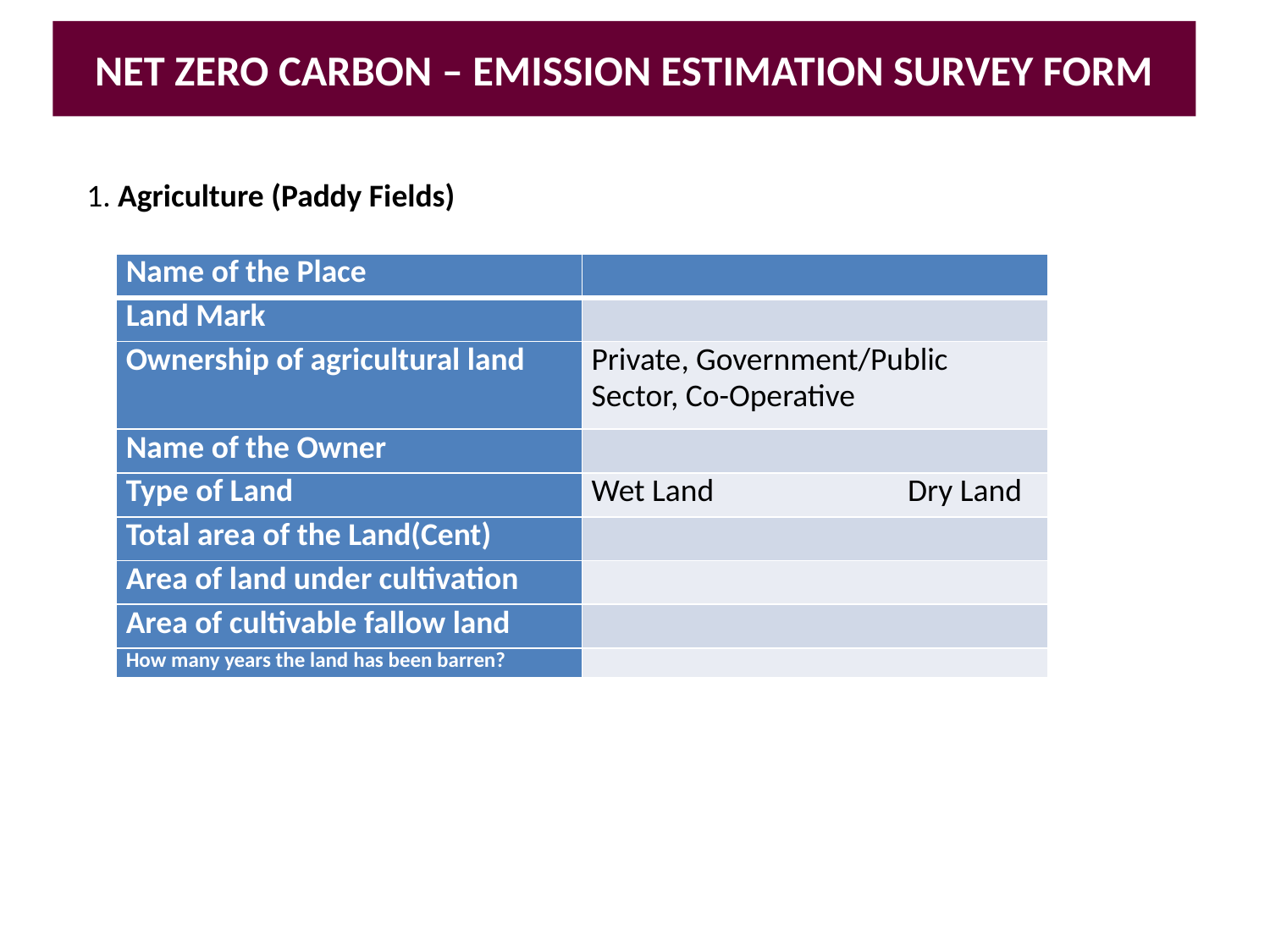

NET ZERO CARBON – EMISSION ESTIMATION SURVEY FORM
1. Agriculture (Paddy Fields)
| Name of the Place |  |
| --- | --- |
| Land Mark |  |
| Ownership of agricultural land | Private, Government/Public Sector, Co-Operative |
| Name of the Owner |  |
| Type of Land | Wet Land Dry Land |
| Total area of the Land(Cent) |  |
| Area of ​​land under cultivation |  |
| Area of ​​cultivable fallow land |  |
| How many years the land has been barren? |  |